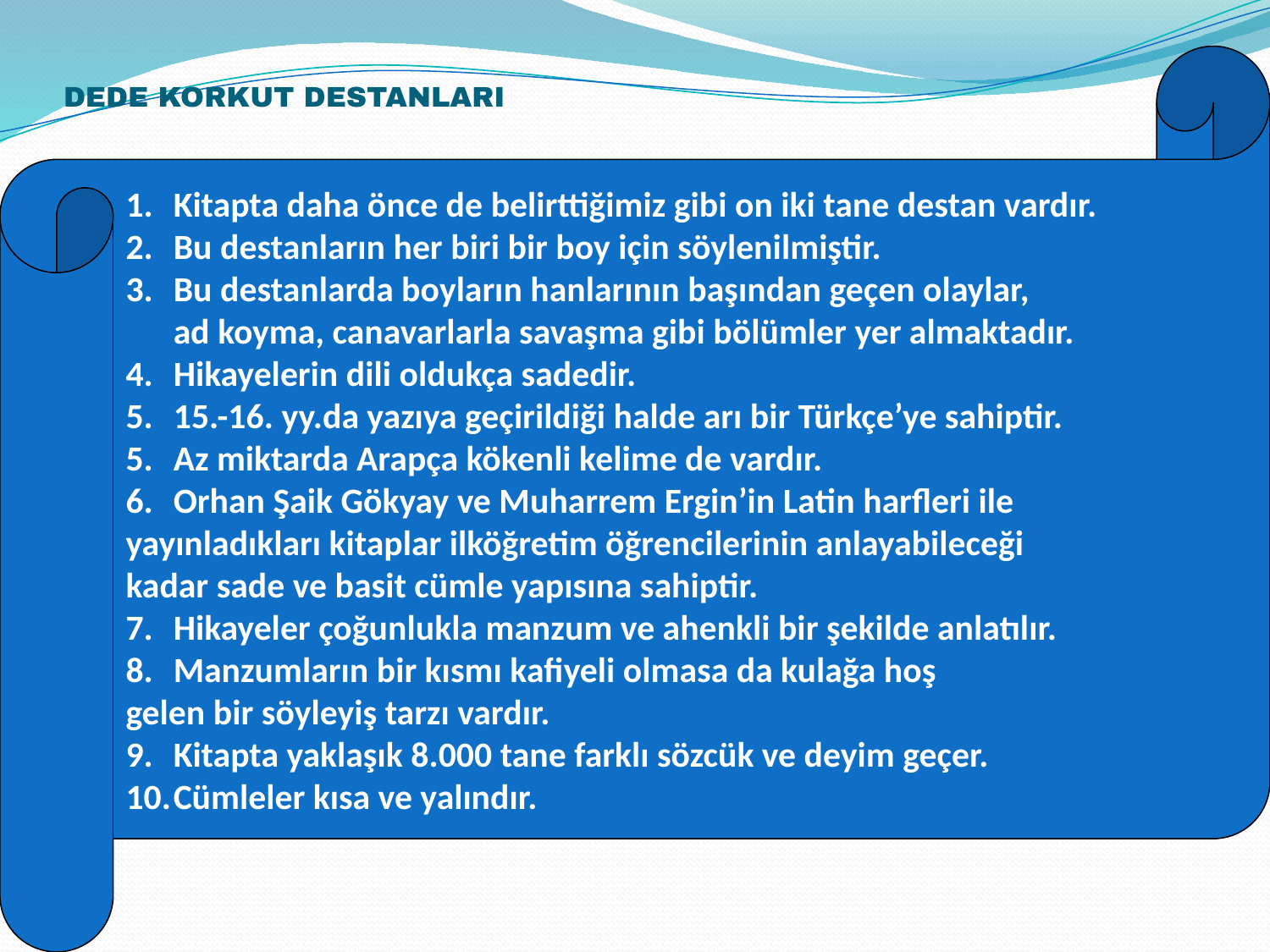

Kitapta daha önce de belirttiğimiz gibi on iki tane destan vardır.
Bu destanların her biri bir boy için söylenilmiştir.
Bu destanlarda boyların hanlarının başından geçen olaylar,
	ad koyma, canavarlarla savaşma gibi bölümler yer almaktadır.
4.	Hikayelerin dili oldukça sadedir.
5.	15.-16. yy.da yazıya geçirildiği halde arı bir Türkçe’ye sahiptir.
5.	Az miktarda Arapça kökenli kelime de vardır.
6.	Orhan Şaik Gökyay ve Muharrem Ergin’in Latin harfleri ile
yayınladıkları kitaplar ilköğretim öğrencilerinin anlayabileceği
kadar sade ve basit cümle yapısına sahiptir.
7.	Hikayeler çoğunlukla manzum ve ahenkli bir şekilde anlatılır.
8.	Manzumların bir kısmı kafiyeli olmasa da kulağa hoş
gelen bir söyleyiş tarzı vardır.
Kitapta yaklaşık 8.000 tane farklı sözcük ve deyim geçer.
Cümleler kısa ve yalındır.
# DEDE KORKUT DESTANLARI